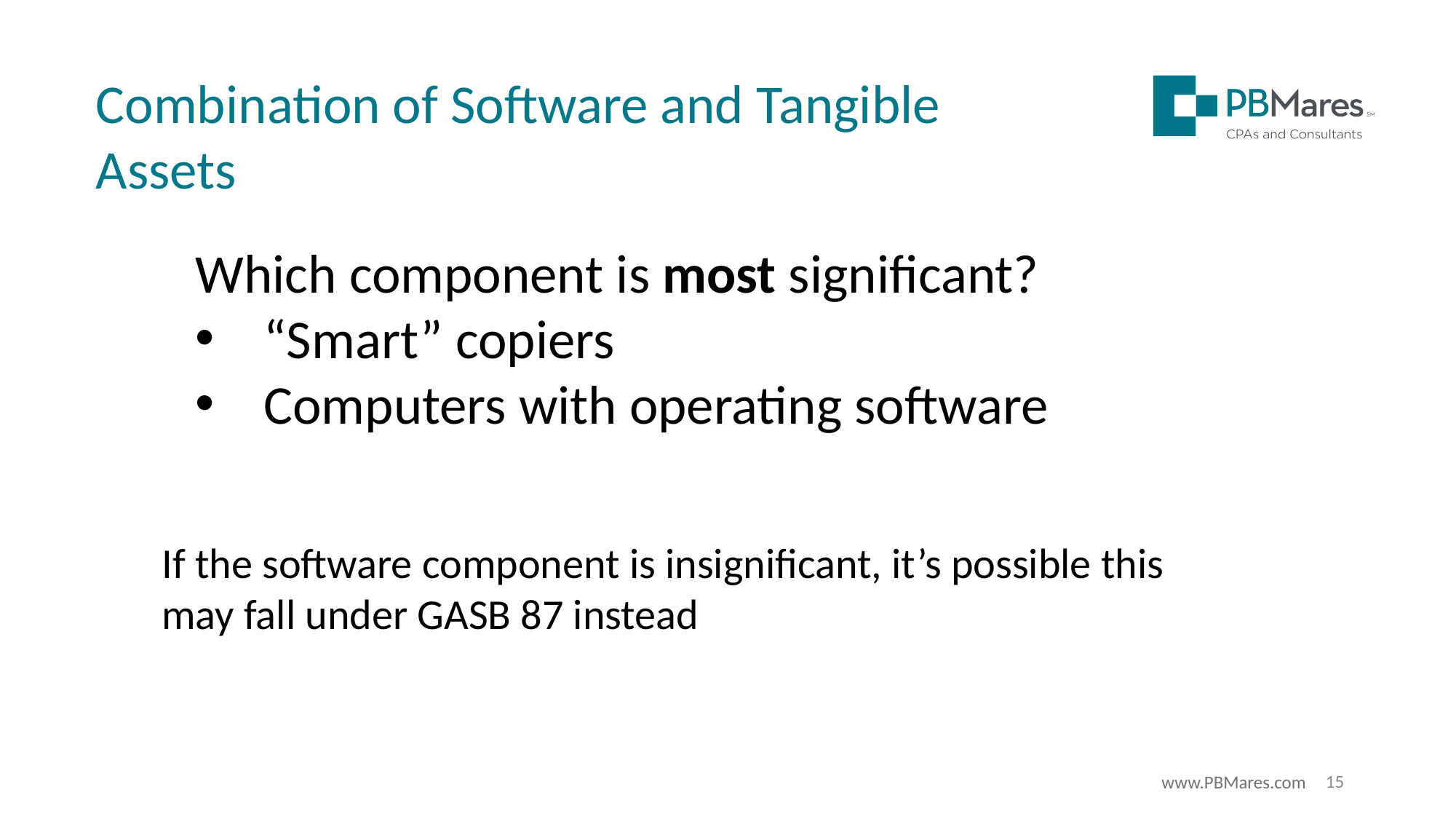

Combination of Software and Tangible Assets

Which component is most significant?
“Smart” copiers
Computers with operating software
If the software component is insignificant, it’s possible this may fall under GASB 87 instead
15
www.PBMares.com